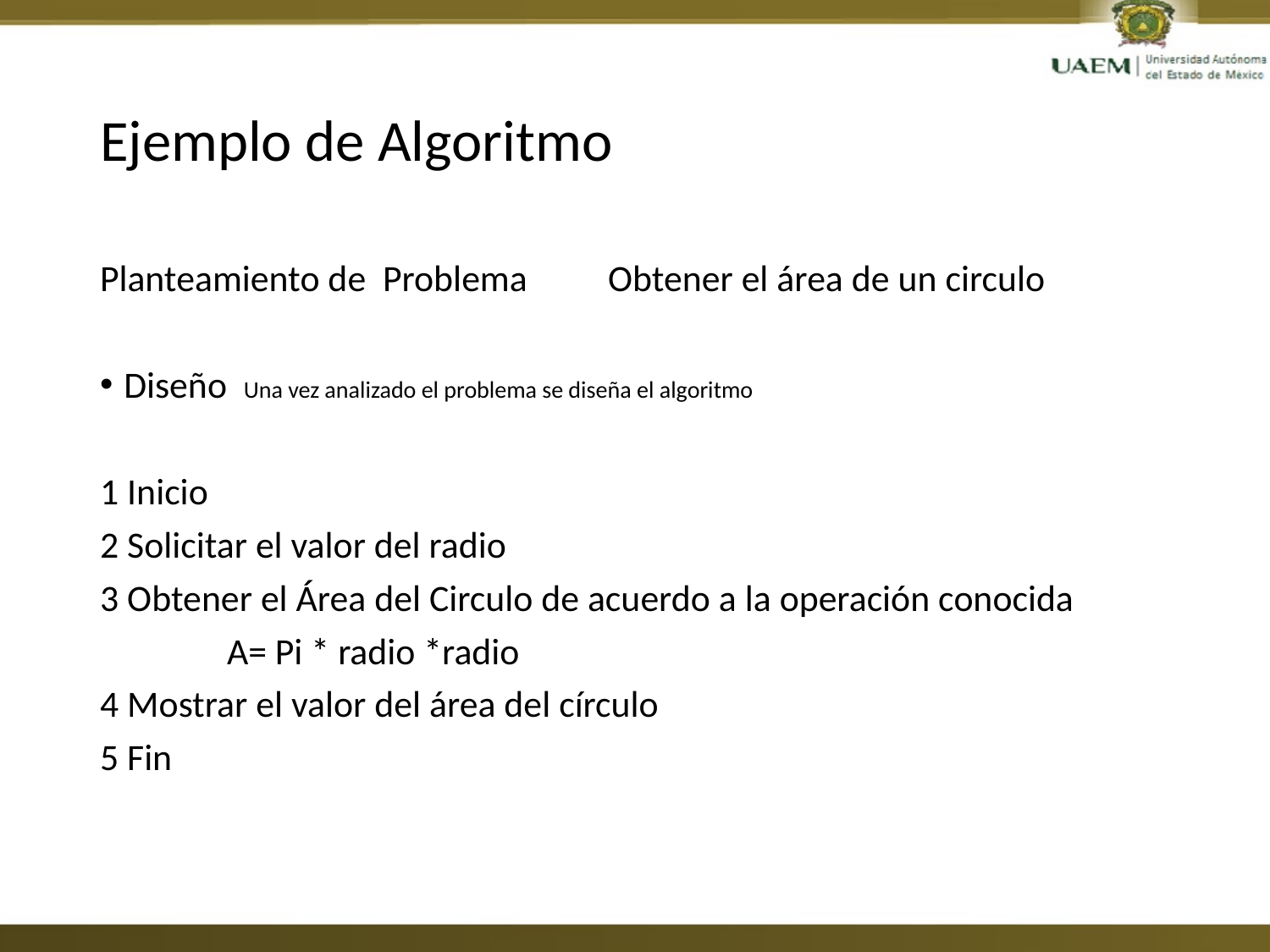

# Ejemplo de Algoritmo
Planteamiento de  Problema 	Obtener el área de un circulo

Diseño  Una vez analizado el problema se diseña el algoritmo

1 Inicio
2 Solicitar el valor del radio
3 Obtener el Área del Circulo de acuerdo a la operación conocida
	A= Pi * radio *radio
4 Mostrar el valor del área del círculo
5 Fin